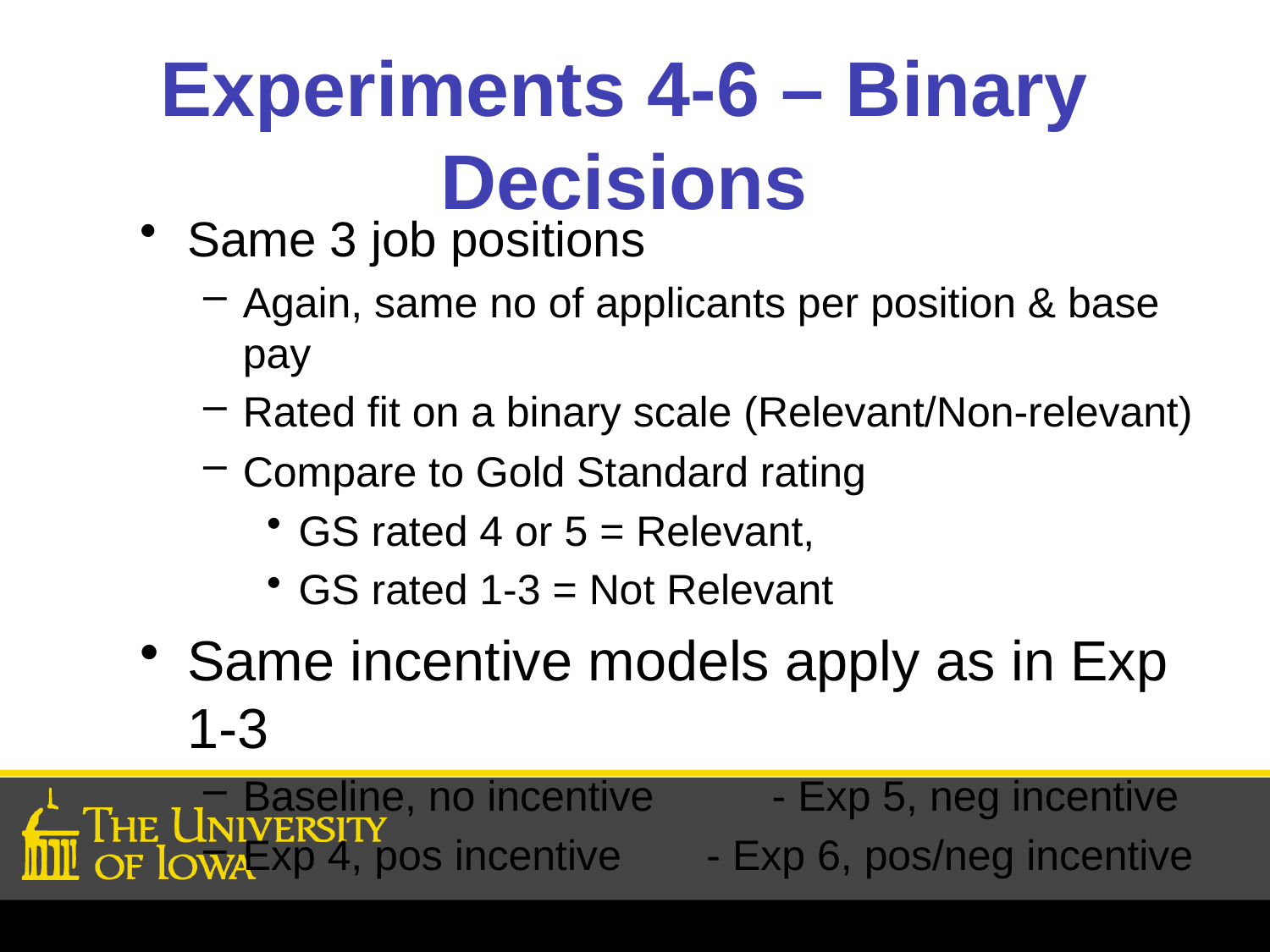

# Experiments 4-6 – Binary Decisions
Same 3 job positions
Again, same no of applicants per position & base pay
Rated fit on a binary scale (Relevant/Non-relevant)
Compare to Gold Standard rating
GS rated 4 or 5 = Relevant,
GS rated 1-3 = Not Relevant
Same incentive models apply as in Exp 1-3
Baseline, no incentive          - Exp 5, neg incentive
Exp 4, pos incentive	       - Exp 6, pos/neg incentive